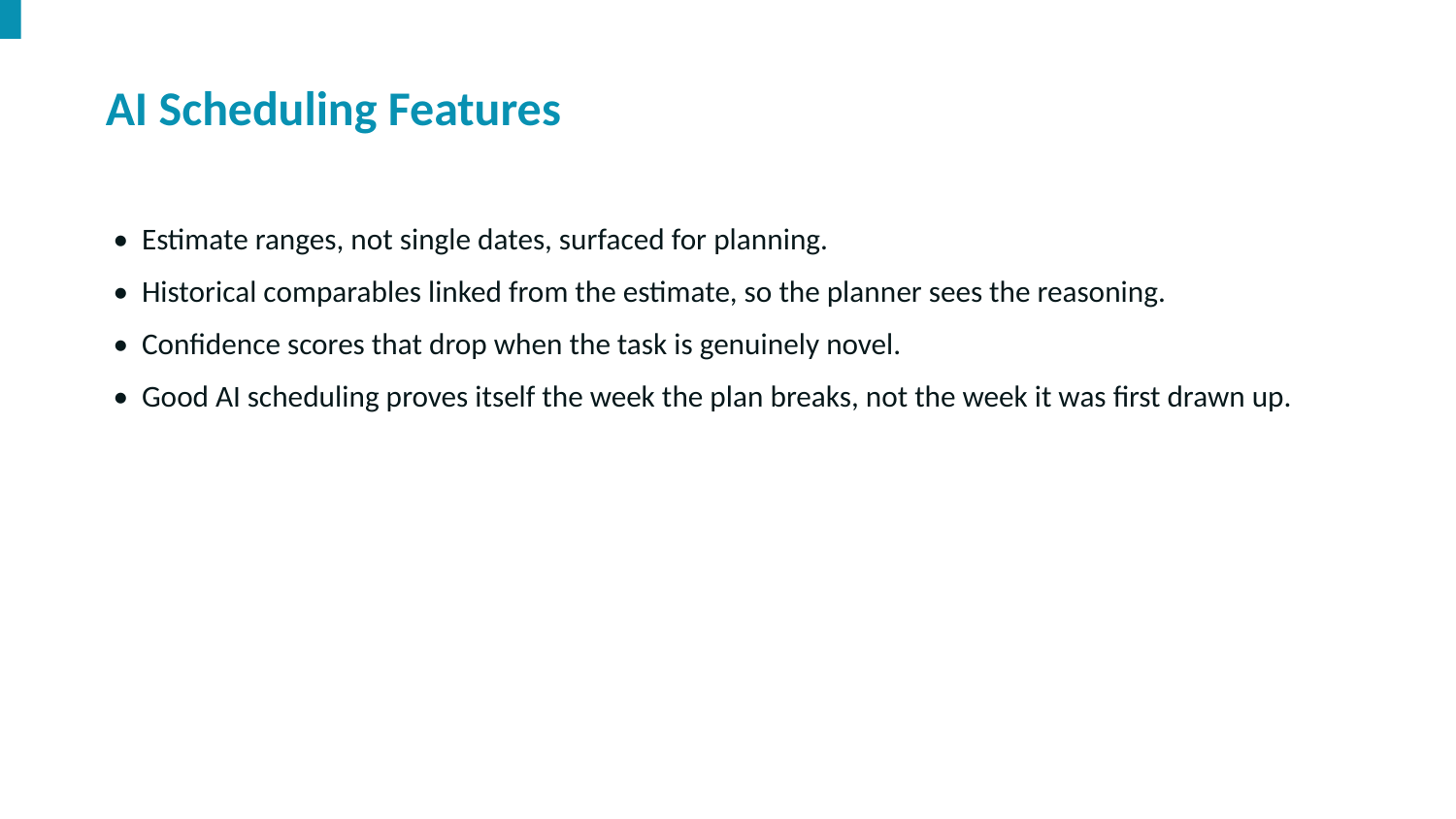

AI Scheduling Features
•  Estimate ranges, not single dates, surfaced for planning.
•  Historical comparables linked from the estimate, so the planner sees the reasoning.
•  Confidence scores that drop when the task is genuinely novel.
•  Good AI scheduling proves itself the week the plan breaks, not the week it was first drawn up.